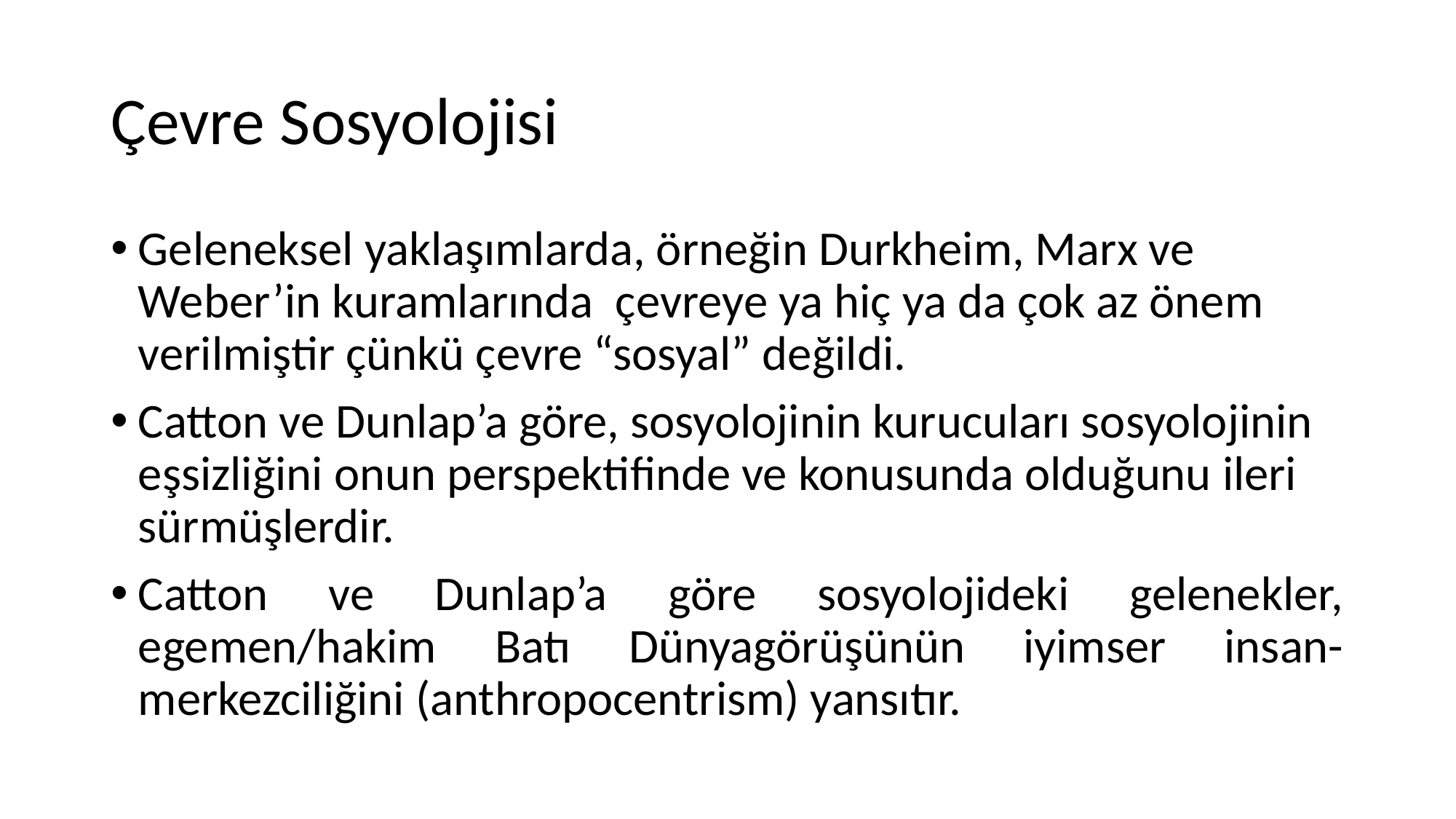

# Çevre Sosyolojisi
Geleneksel yaklaşımlarda, örneğin Durkheim, Marx ve Weber’in kuramlarında  çevreye ya hiç ya da çok az önem verilmiştir çünkü çevre “sosyal” değildi.
Catton ve Dunlap’a göre, sosyolojinin kurucuları sosyolojinin eşsizliğini onun perspektifinde ve konusunda olduğunu ileri sürmüşlerdir.
Catton ve Dunlap’a göre sosyolojideki gelenekler, egemen/hakim Batı Dünyagörüşünün iyimser insan-merkezciliğini (anthropocentrism) yansıtır.